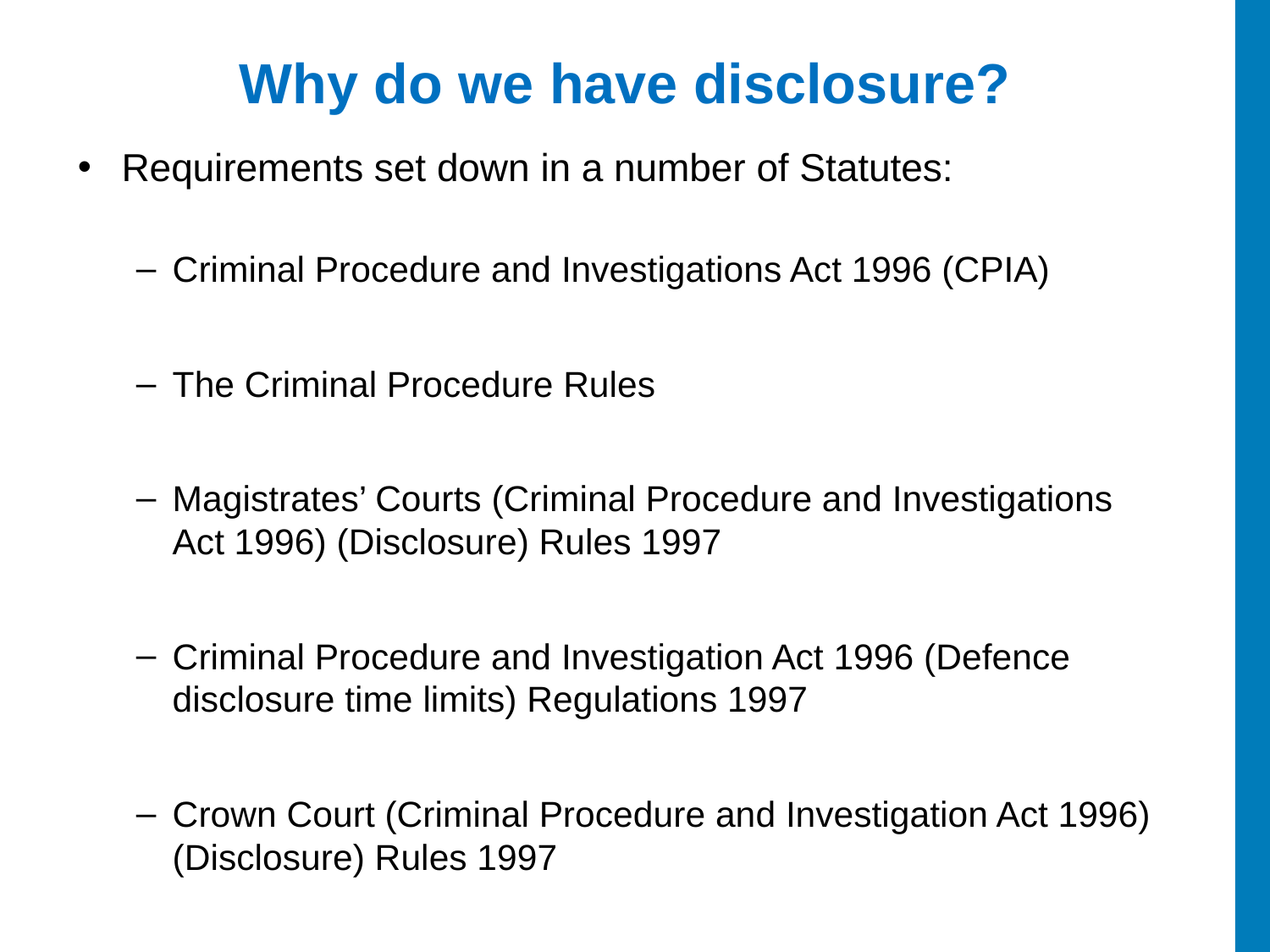

# Why do we have disclosure?
Requirements set down in a number of Statutes:

Criminal Procedure and Investigations Act 1996 (CPIA)

The Criminal Procedure Rules

Magistrates’ Courts (Criminal Procedure and Investigations Act 1996) (Disclosure) Rules 1997

Criminal Procedure and Investigation Act 1996 (Defence disclosure time limits) Regulations 1997

Crown Court (Criminal Procedure and Investigation Act 1996) (Disclosure) Rules 1997